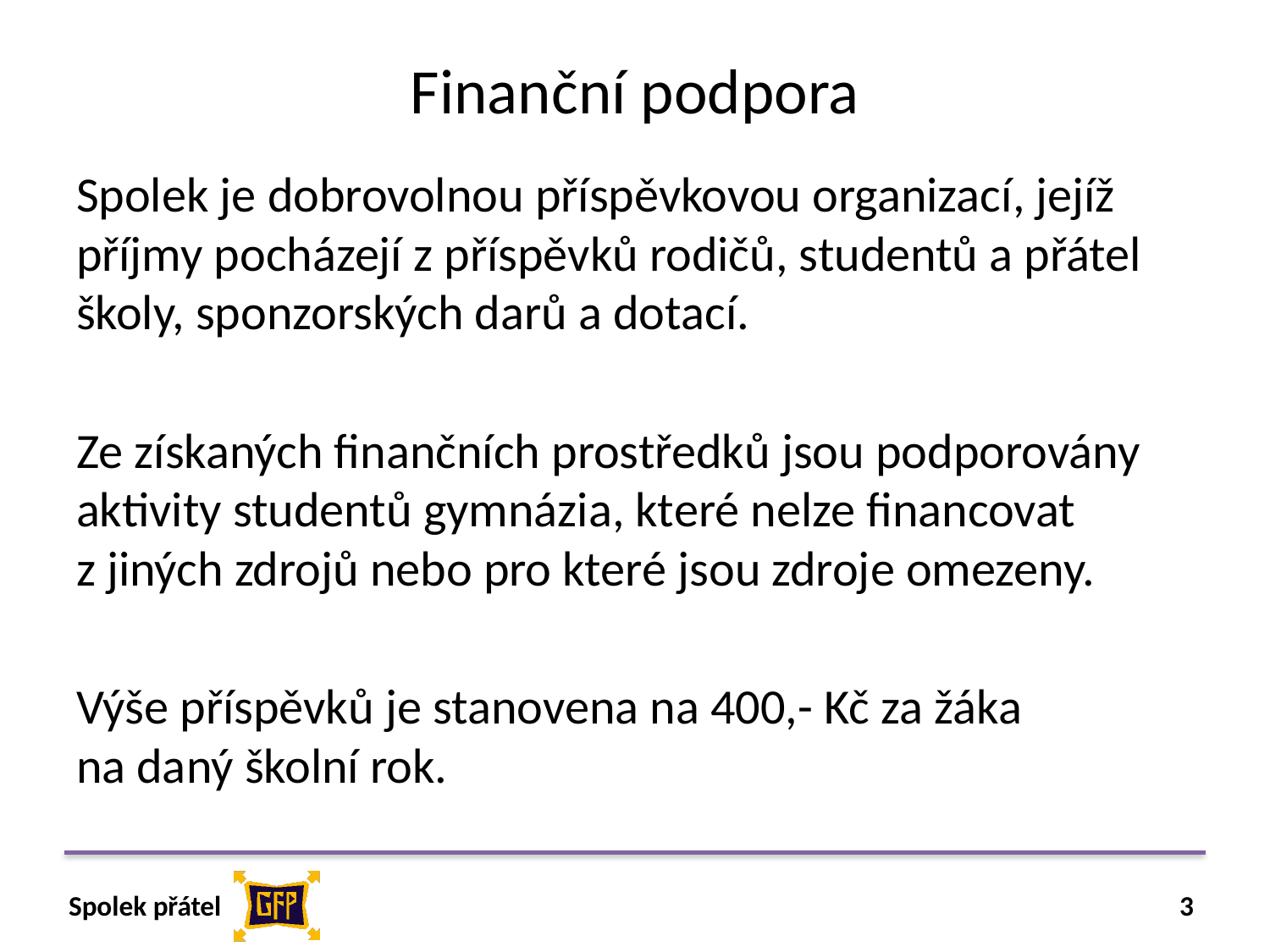

# Finanční podpora
Spolek je dobrovolnou příspěvkovou organizací, jejíž příjmy pocházejí z příspěvků rodičů, studentů a přátel školy, sponzorských darů a dotací.

Ze získaných finančních prostředků jsou podporovány aktivity studentů gymnázia, které nelze financovat
z jiných zdrojů nebo pro které jsou zdroje omezeny.

Výše příspěvků je stanovena na 400,- Kč za žáka
na daný školní rok.
3